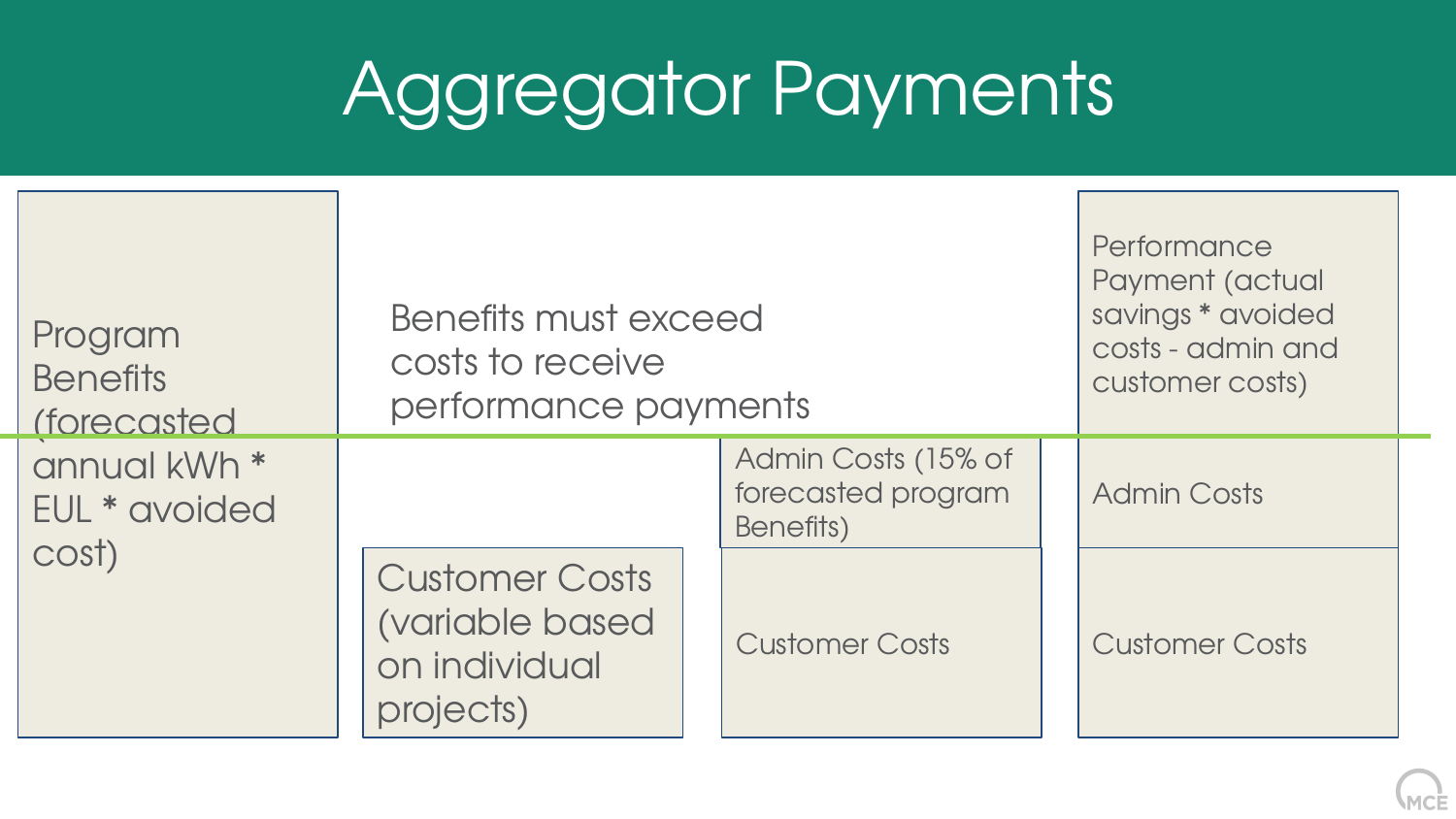

Aggregator Payments
Program Benefits
(forecasted annual kWh * EUL * avoided cost)

Performance Payment (actual savings * avoided costs - admin and customer costs)
.
Benefits must exceed costs to receive performance payments
Admin Costs (15% of forecasted program Benefits)
Admin Costs
Customer Costs
Customer Costs (variable based on individual projects)
Customer Costs